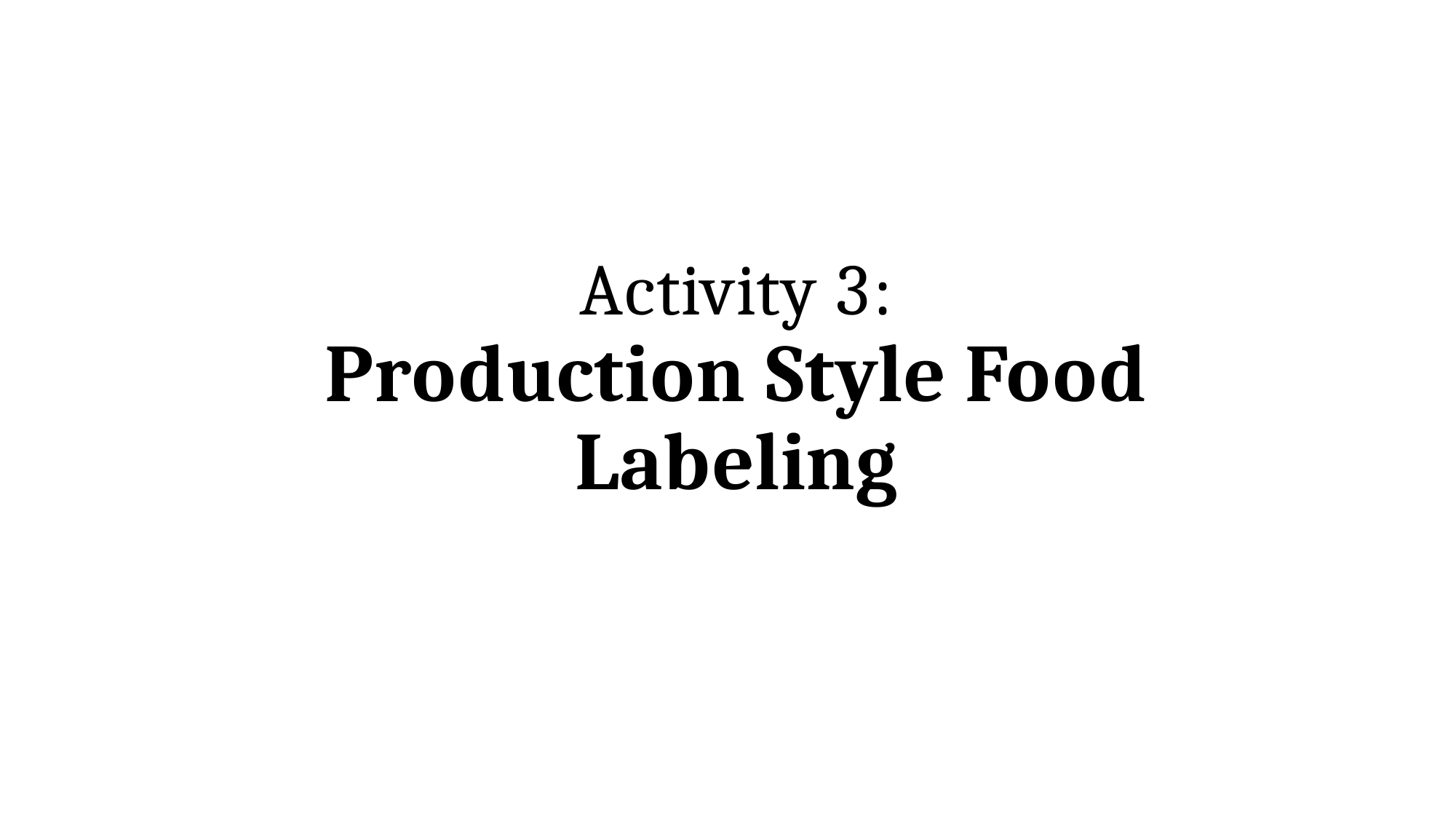

# Activity 3: Production Style Food Labeling